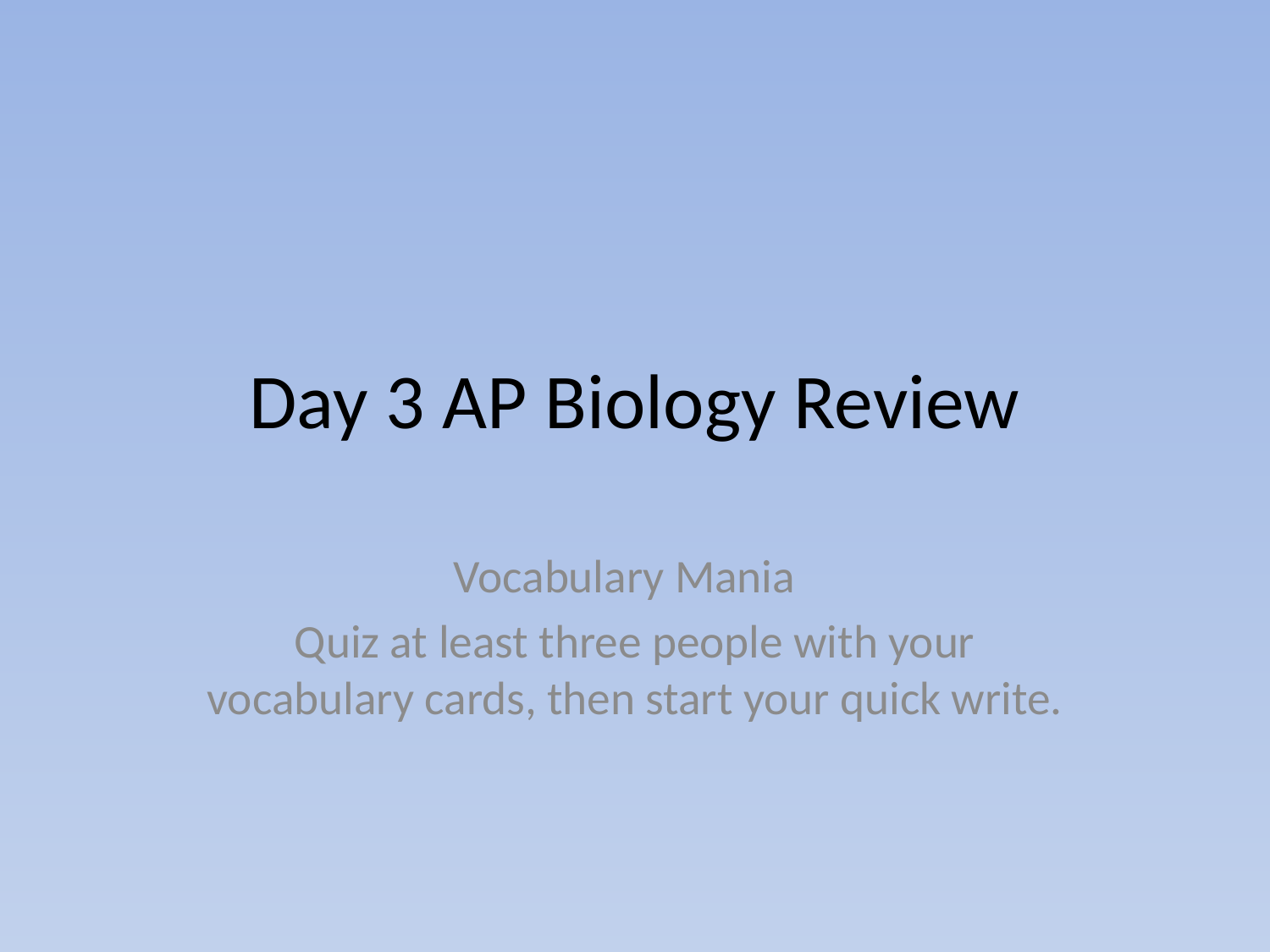

# Day 3 AP Biology Review
Vocabulary Mania
Quiz at least three people with your vocabulary cards, then start your quick write.